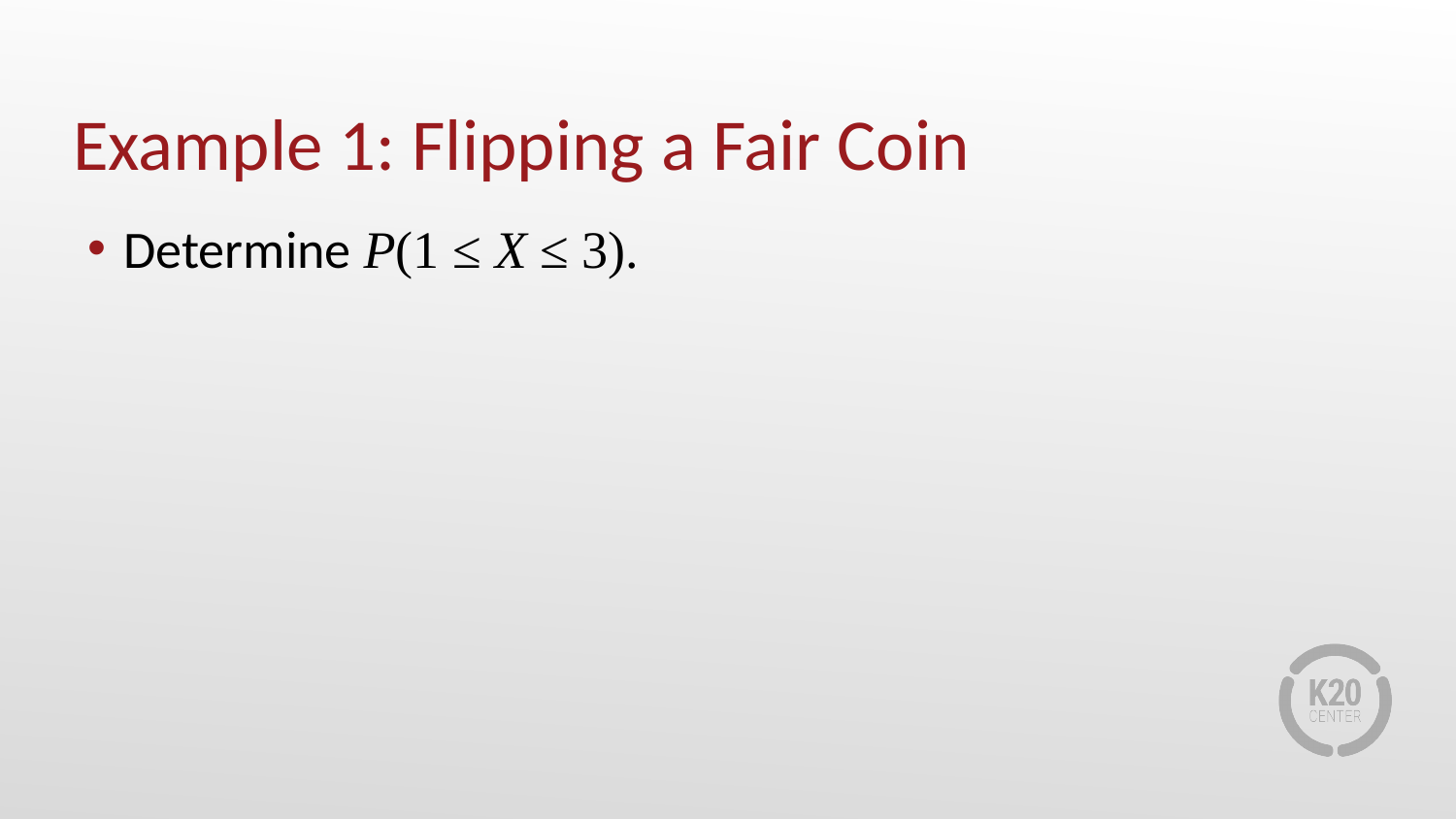

# Example 1: Flipping a Fair Coin
Determine P(1 ≤ X ≤ 3).